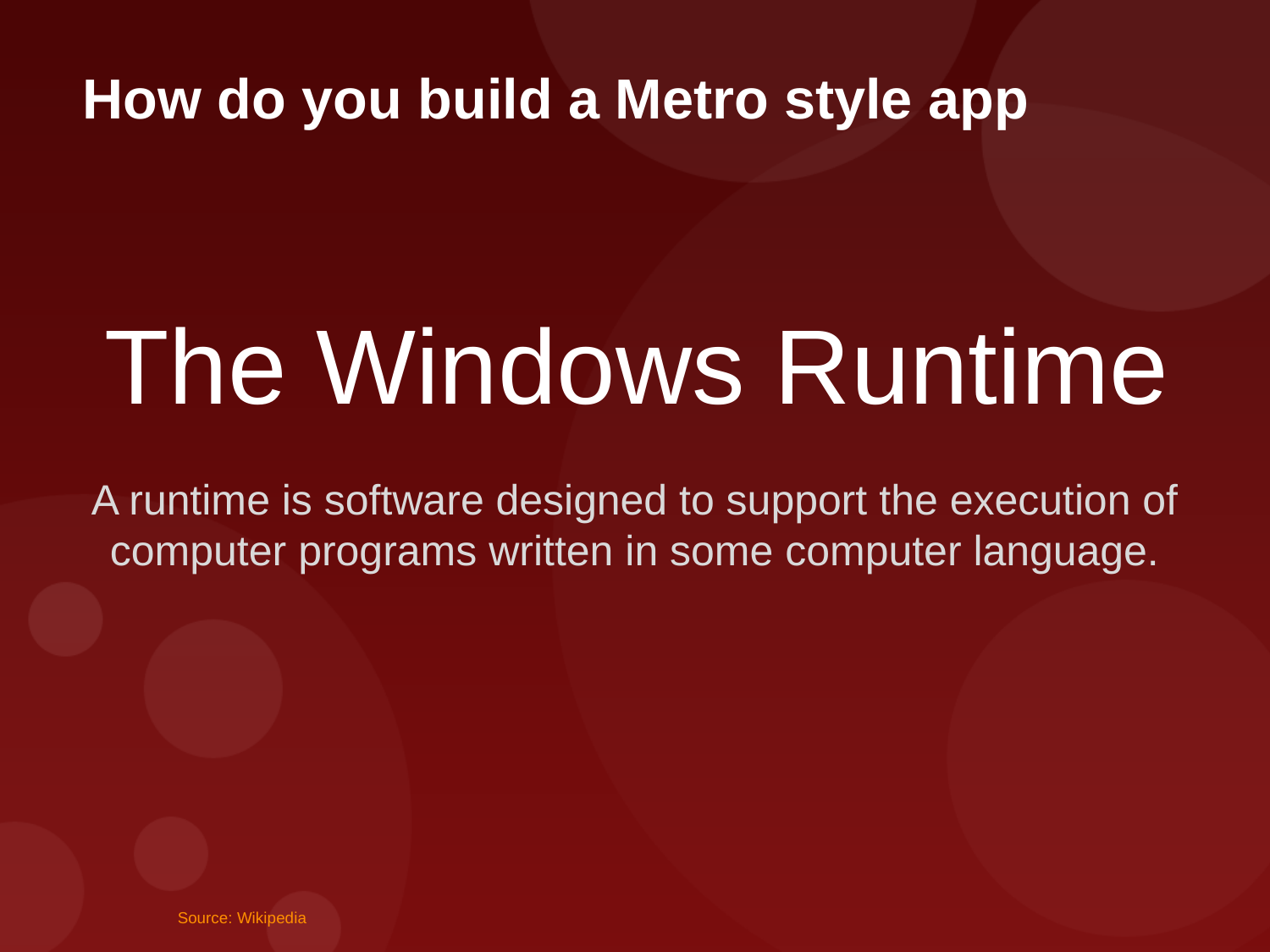

# How do you build a Metro style app
The Windows Runtime
A runtime is software designed to support the execution of computer programs written in some computer language.
Source: Wikipedia